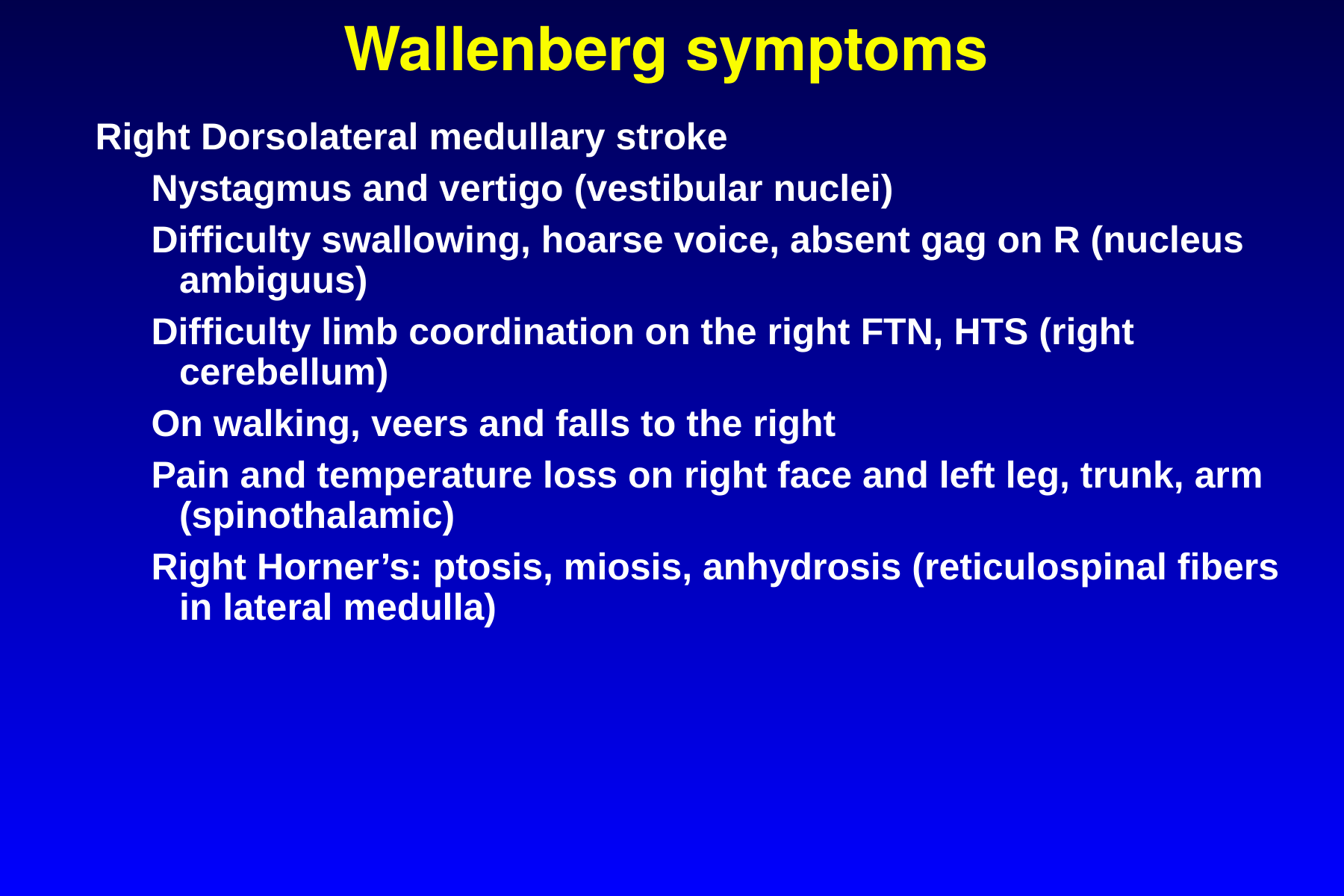

# Wallenberg symptoms
Right Dorsolateral medullary stroke
Nystagmus and vertigo (vestibular nuclei)
Difficulty swallowing, hoarse voice, absent gag on R (nucleus ambiguus)
Difficulty limb coordination on the right FTN, HTS (right cerebellum)
On walking, veers and falls to the right
Pain and temperature loss on right face and left leg, trunk, arm (spinothalamic)
Right Horner’s: ptosis, miosis, anhydrosis (reticulospinal fibers in lateral medulla)